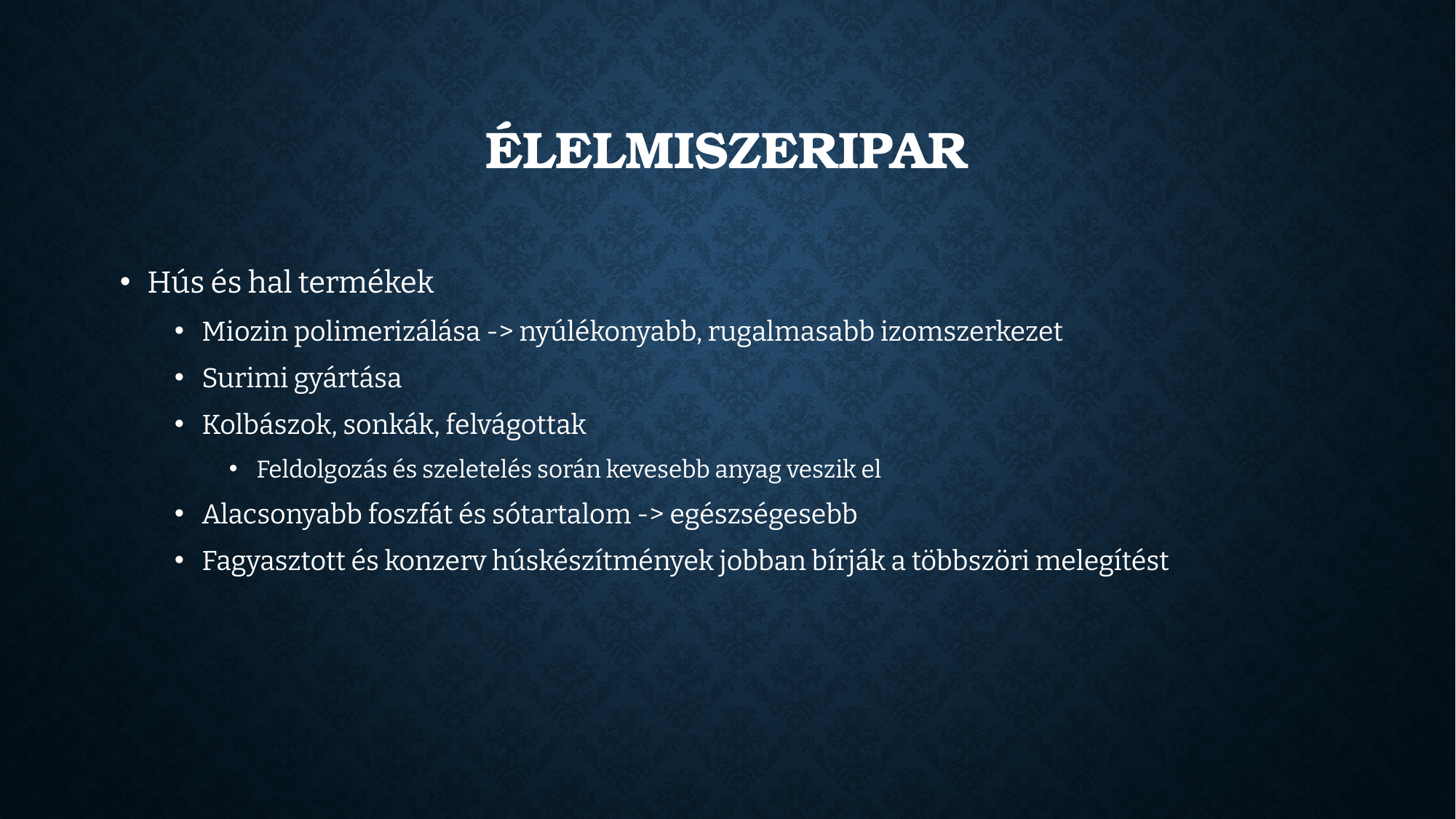

# Élelmiszeripar
Hús és hal termékek
Miozin polimerizálása -> nyúlékonyabb, rugalmasabb izomszerkezet
Surimi gyártása
Kolbászok, sonkák, felvágottak
Feldolgozás és szeletelés során kevesebb anyag veszik el
Alacsonyabb foszfát és sótartalom -> egészségesebb
Fagyasztott és konzerv húskészítmények jobban bírják a többszöri melegítést